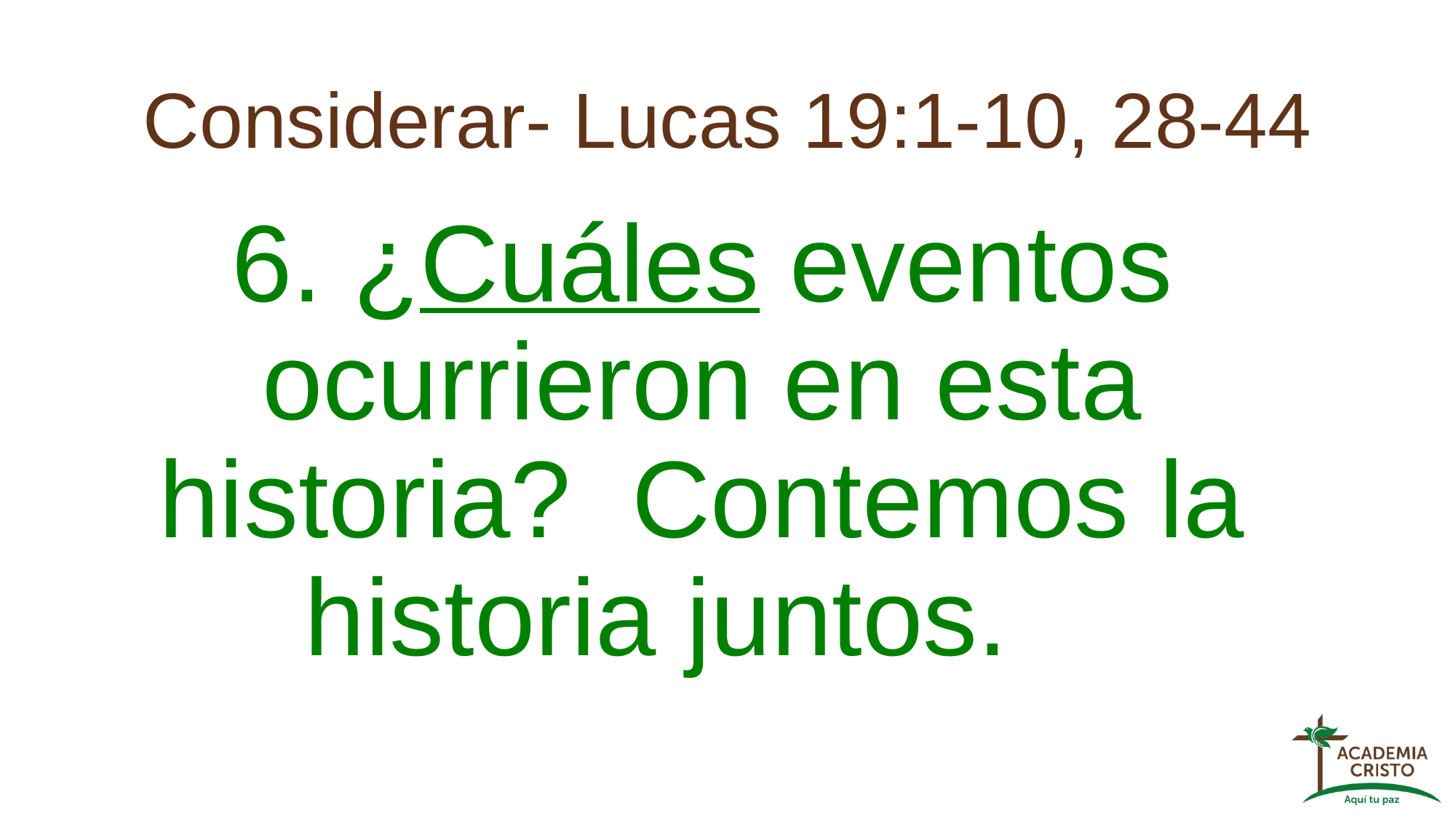

# Considerar- Lucas 19:1-10, 28-44
6. ¿Cuáles eventos ocurrieron en esta historia?  Contemos la historia juntos.